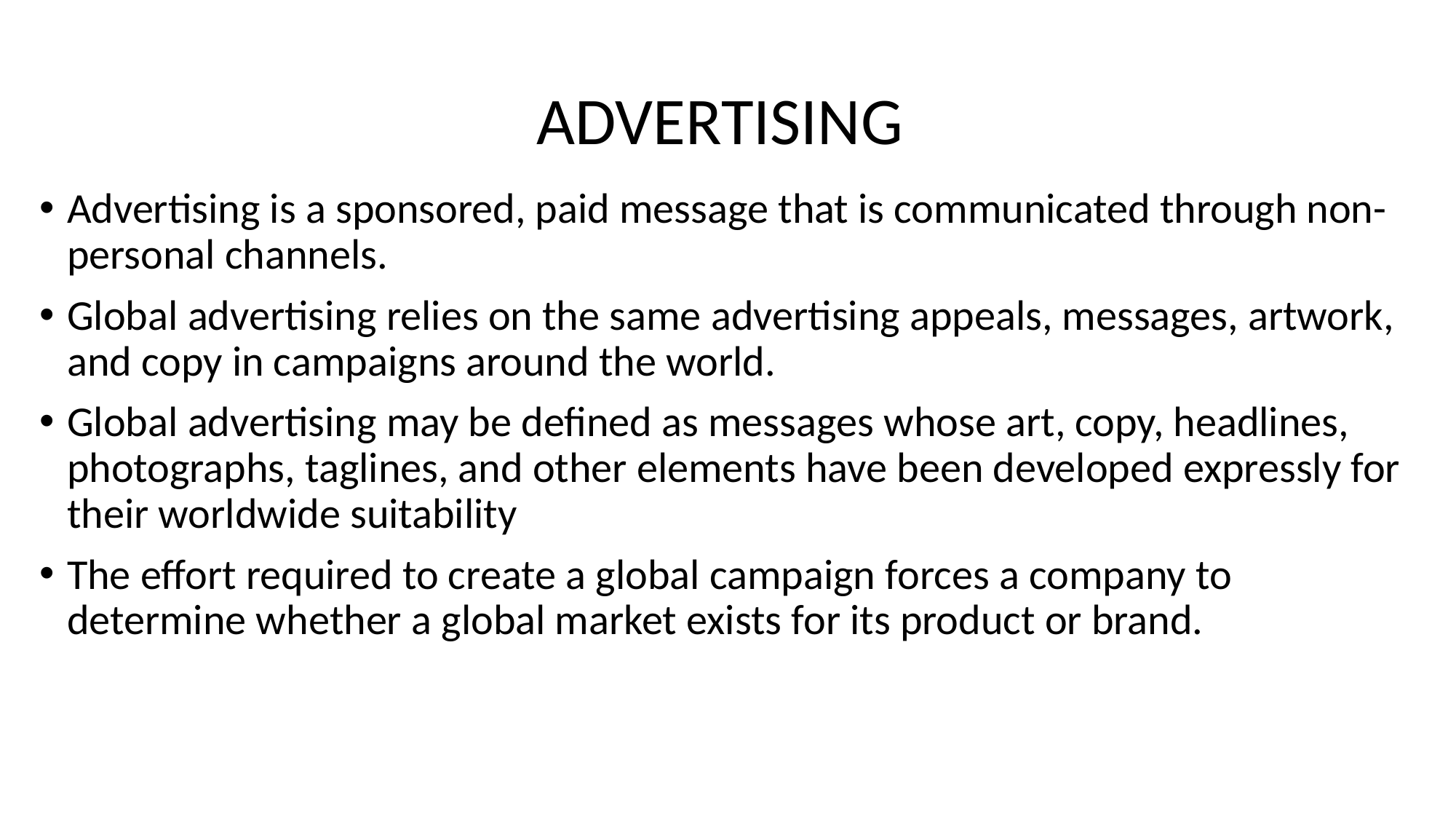

# ADVERTISING
Advertising is a sponsored, paid message that is communicated through non-personal channels.
Global advertising relies on the same advertising appeals, messages, artwork, and copy in campaigns around the world.
Global advertising may be defined as messages whose art, copy, headlines, photographs, taglines, and other elements have been developed expressly for their worldwide suitability
The effort required to create a global campaign forces a company to determine whether a global market exists for its product or brand.